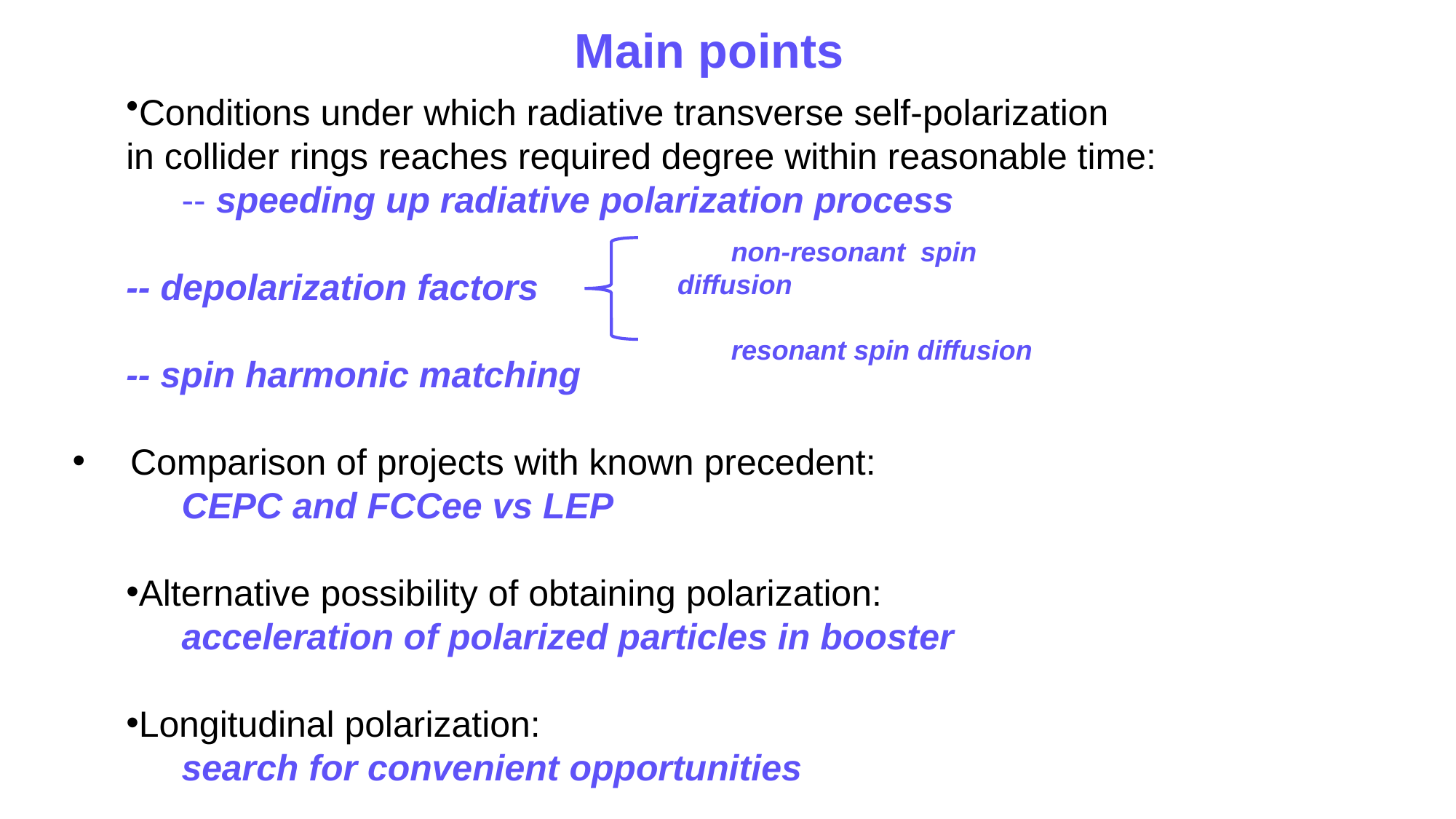

Conditions under which radiative transverse self-polarization
in collider rings reaches required degree within reasonable time:
	-- speeding up radiative polarization process

-- depolarization factors

-- spin harmonic matching

   Comparison of projects with known precedent:
	CEPC and FCCee vs LEP

Alternative possibility of obtaining polarization:
	acceleration of polarized particles in booster

Longitudinal polarization:
	search for convenient opportunities

Main points
non-resonant  spin diffusion

resonant spin diffusion